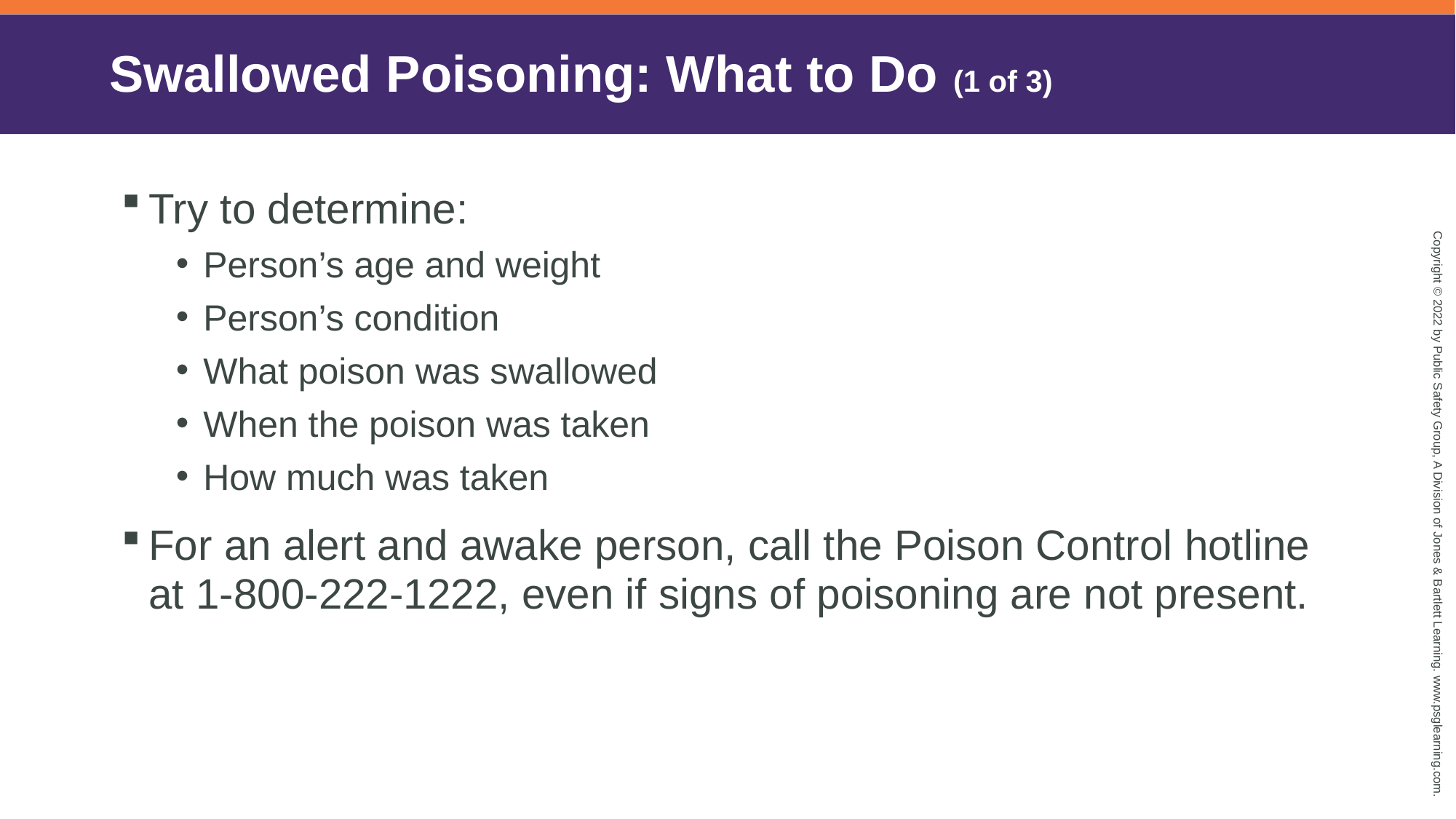

# Swallowed Poisoning: What to Do (1 of 3)
Try to determine:
Person’s age and weight
Person’s condition
What poison was swallowed
When the poison was taken
How much was taken
For an alert and awake person, call the Poison Control hotline at 1-800-222-1222, even if signs of poisoning are not present.